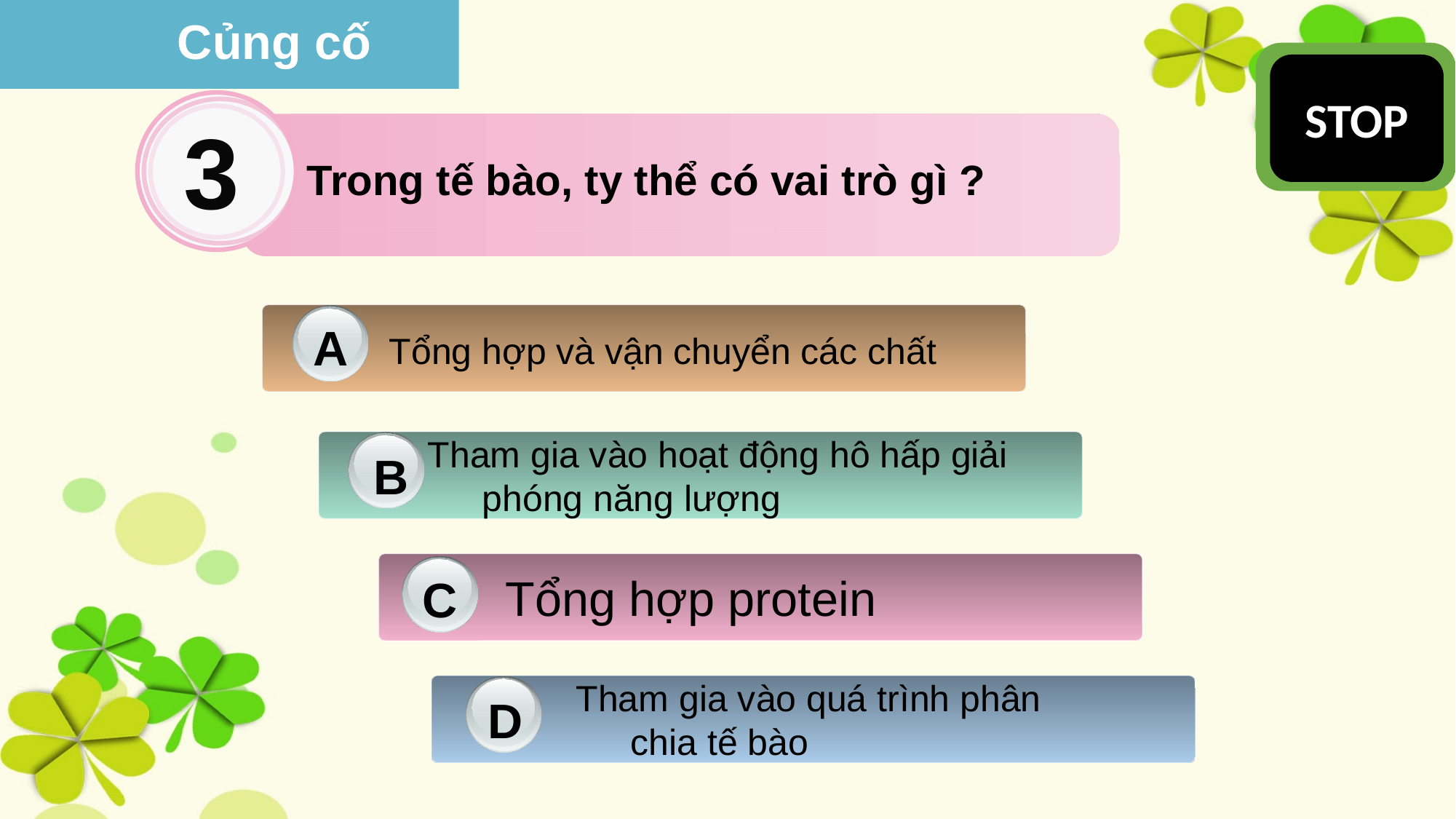

Củng cố

STOP

6

10

2

1

4

3

8

5

7

9

3

Trong tế bào, ty thể có vai trò gì ?

A
Tổng hợp và vận chuyển các chất
Tham gia vào hoạt động hô hấp giải phóng năng lượng

B

Tổng hợp protein
C
Tham gia vào quá trình phân chia tế bào

D